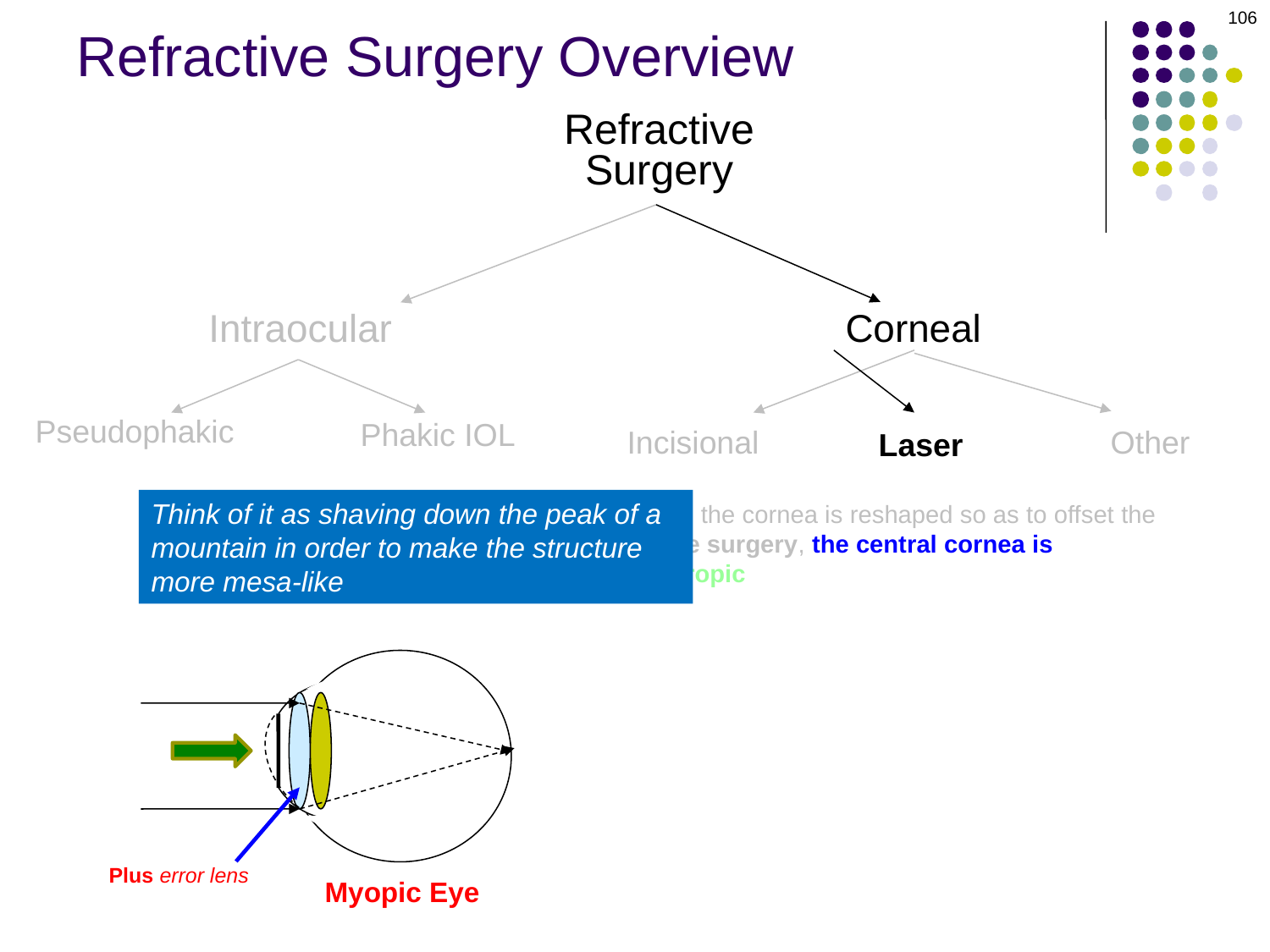

106
# Refractive Surgery Overview
Refractive
Surgery

Intraocular
Corneal

Pseudophakic
Phakic IOL
Incisional
Other
Laser
Think of it as shaving down the peak of a mountain in order to make the structure more mesa-like
In a keratoablative laser procedures (eg, LASIK), the cornea is reshaped so as to offset the effect of the error lens. In myopic keratoablative surgery, the central cornea is  flattened  to reduce its converging power. Hyperopic

Plus error lens
Myopic Eye